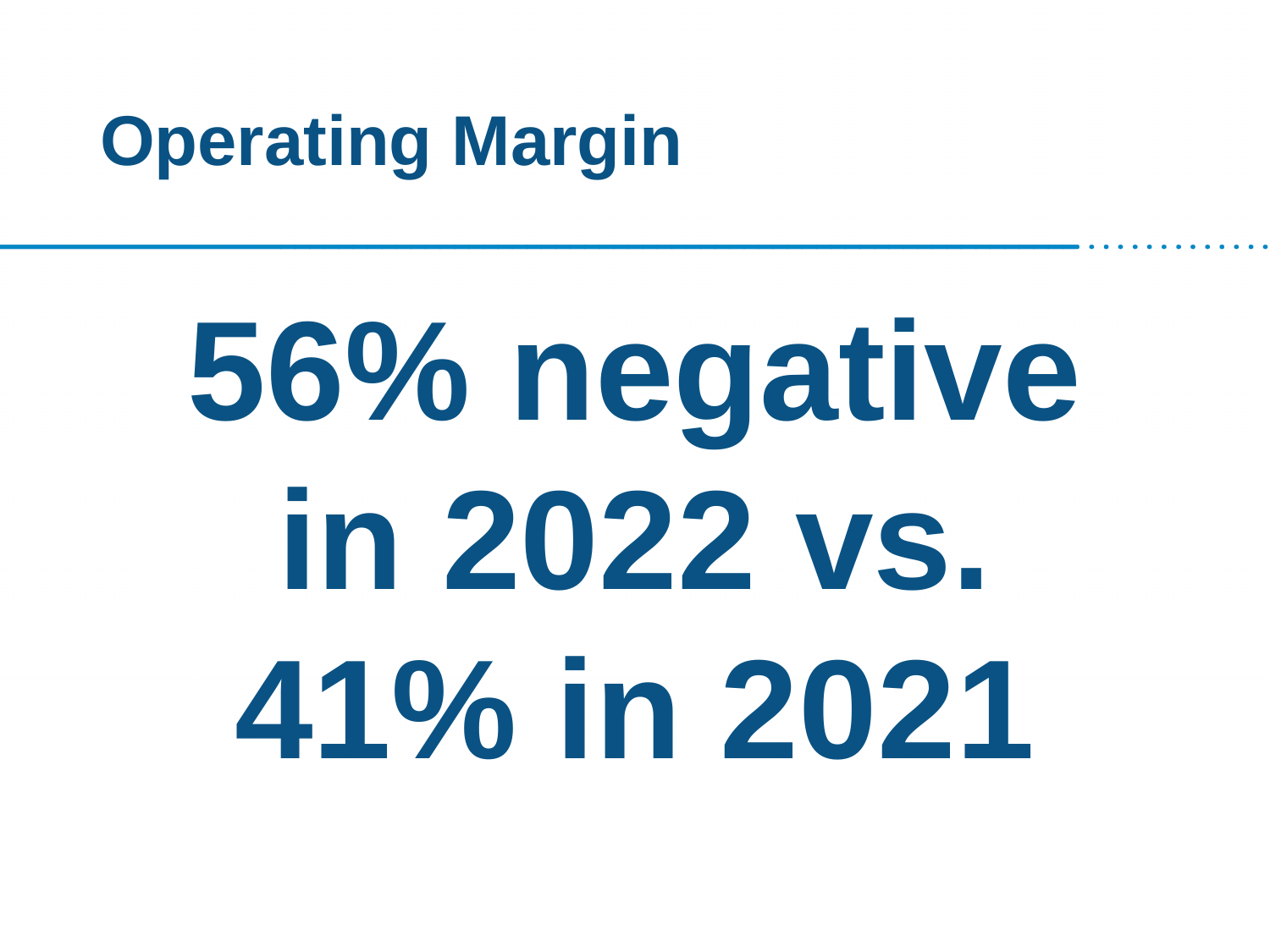

# Operating Margin
56% negative in 2022 vs.
41% in 2021